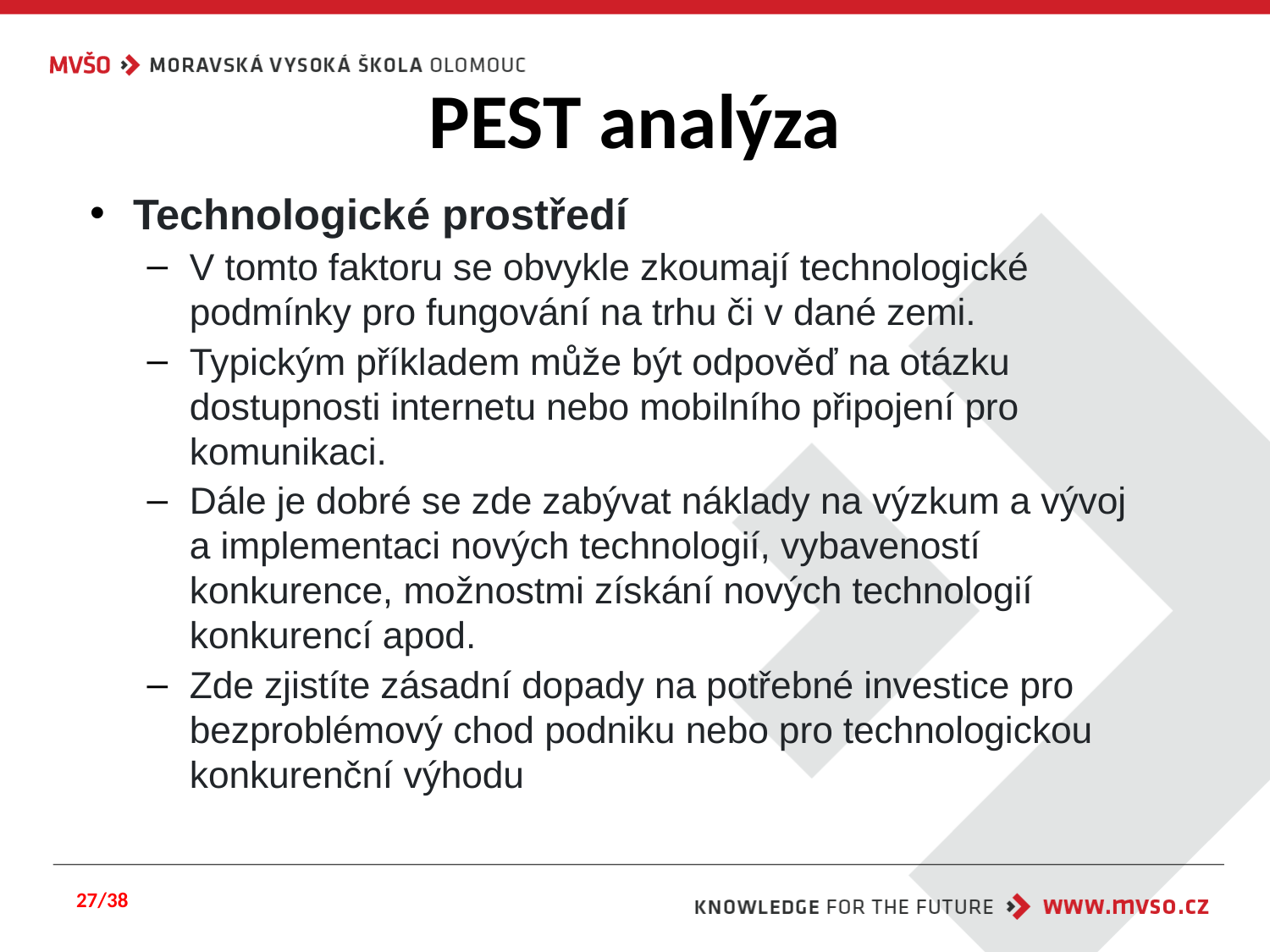

# PEST analýza
Technologické prostředí
V tomto faktoru se obvykle zkoumají technologické podmínky pro fungování na trhu či v dané zemi.
Typickým příkladem může být odpověď na otázku dostupnosti internetu nebo mobilního připojení pro komunikaci.
Dále je dobré se zde zabývat náklady na výzkum a vývoj a implementaci nových technologií, vybaveností konkurence, možnostmi získání nových technologií konkurencí apod.
Zde zjistíte zásadní dopady na potřebné investice pro bezproblémový chod podniku nebo pro technologickou konkurenční výhodu
27/38